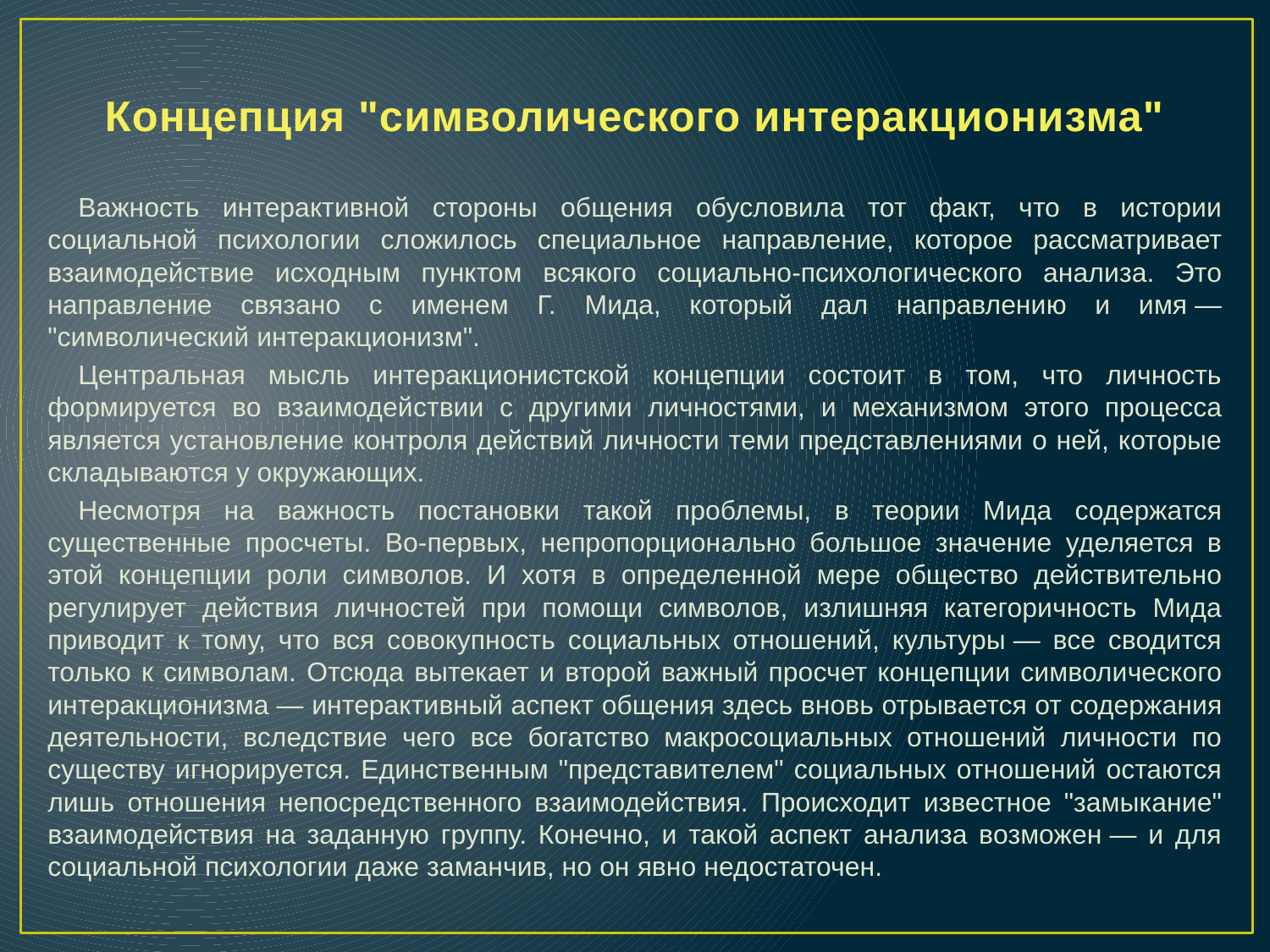

# Концепция "символического интеракционизма"
	Важность интерактивной стороны общения обусловила тот факт, что в истории социальной психологии сложилось специальное направление, которое рассматривает взаимодействие исходным пунктом всякого социально-психологического анализа. Это направление связано с именем Г. Мида, который дал направлению и имя — "символический интеракционизм".
	Центральная мысль интеракционистской концепции состоит в том, что личность формируется во взаимодействии с другими личностями, и механизмом этого процесса является установление контроля действий личности теми представлениями о ней, которые складываются у окружающих.
	Несмотря на важность постановки такой проблемы, в теории Мида содержатся существенные просчеты. Во-первых, непропорционально большое значение уделяется в этой концепции роли символов. И хотя в определенной мере общество действительно регулирует действия личностей при помощи символов, излишняя категоричность Мида приводит к тому, что вся совокупность социальных отношений, культуры — все сводится только к символам. Отсюда вытекает и второй важный просчет концепции символического интеракционизма — интерактивный аспект общения здесь вновь отрывается от содержания деятельности, вследствие чего все богатство макросоциальных отношений личности по существу игнорируется. Единственным "представителем" социальных отношений остаются лишь отношения непосредственного взаимодействия. Происходит известное "замыкание" взаимодействия на заданную группу. Конечно, и такой аспект анализа возможен — и для социальной психологии даже заманчив, но он явно недостаточен.